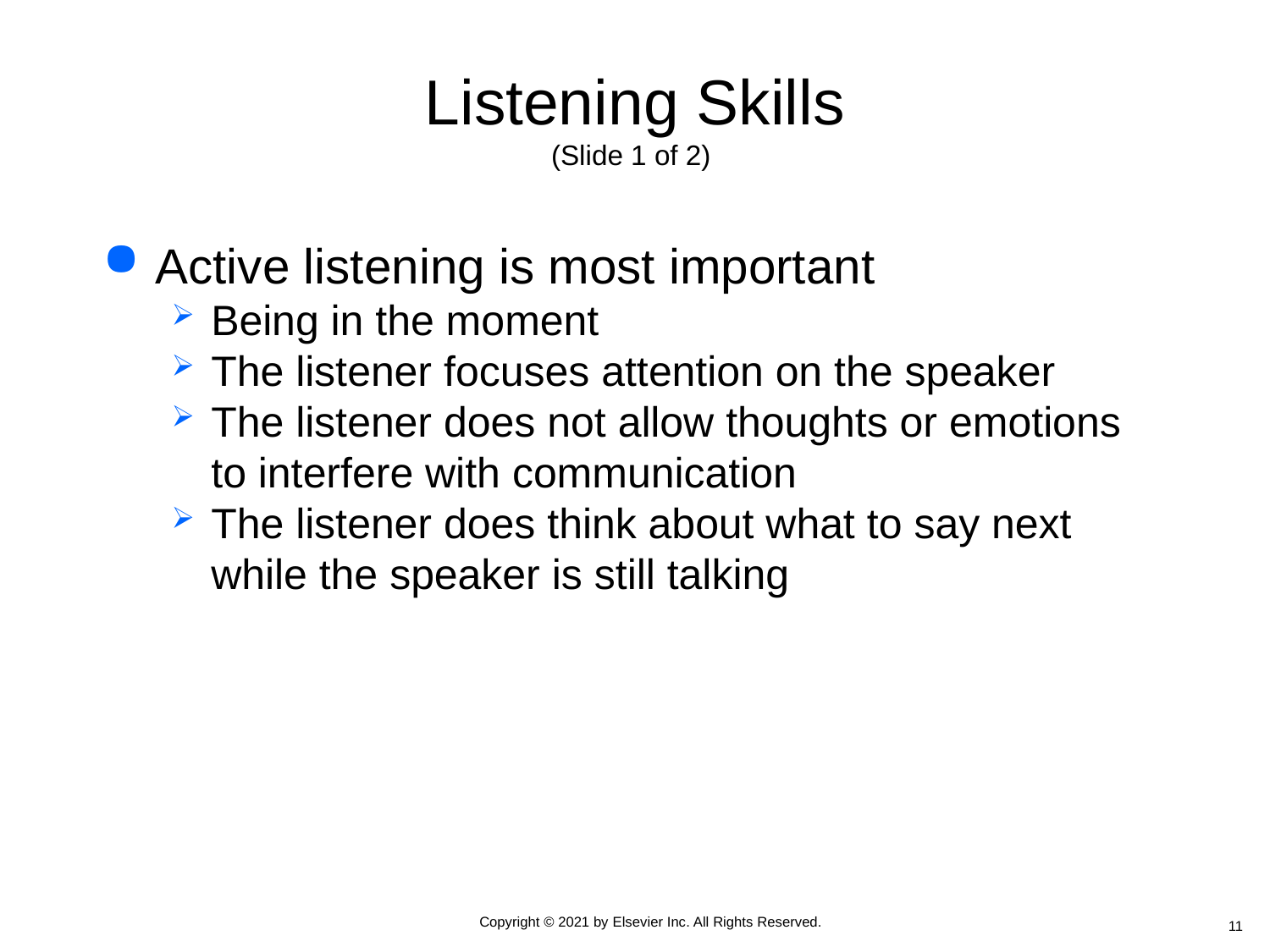

# Listening Skills (Slide 1 of 2)
Active listening is most important
Being in the moment
The listener focuses attention on the speaker
The listener does not allow thoughts or emotions to interfere with communication
The listener does think about what to say next while the speaker is still talking
11